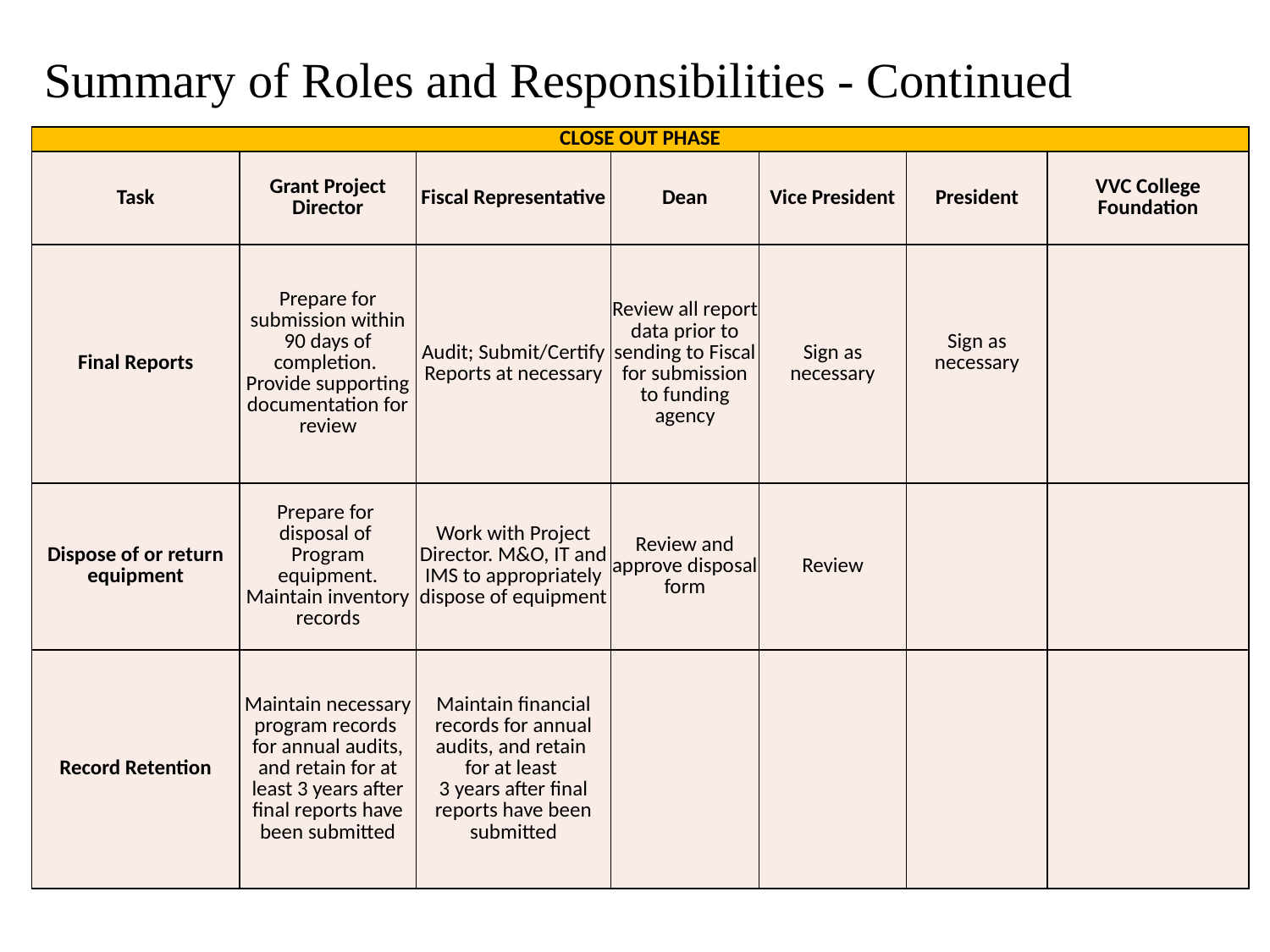

Summary of Roles and Responsibilities - Continued
# Summary of Roles and Responsibilities
| CLOSE OUT PHASE |  |  |  |  |  |  |
| --- | --- | --- | --- | --- | --- | --- |
| Task | Grant Project Director | Fiscal Representative | Dean | Vice President | President | VVC College Foundation |
| Final Reports | Prepare for submission within 90 days of completion. Provide supporting documentation for review | Audit; Submit/Certify Reports at necessary | Review all report data prior to sending to Fiscal for submission to funding agency | Sign as necessary | Sign as necessary |  |
| Dispose of or return equipment | Prepare for disposal of Program equipment. Maintain inventory records | Work with Project Director. M&O, IT and IMS to appropriately dispose of equipment | Review and approve disposal form | Review |  |  |
| Record Retention | Maintain necessary program records for annual audits, and retain for at least 3 years after final reports have been submitted | Maintain financial records for annual audits, and retain for at least 3 years after final reports have been submitted |  |  |  |  |